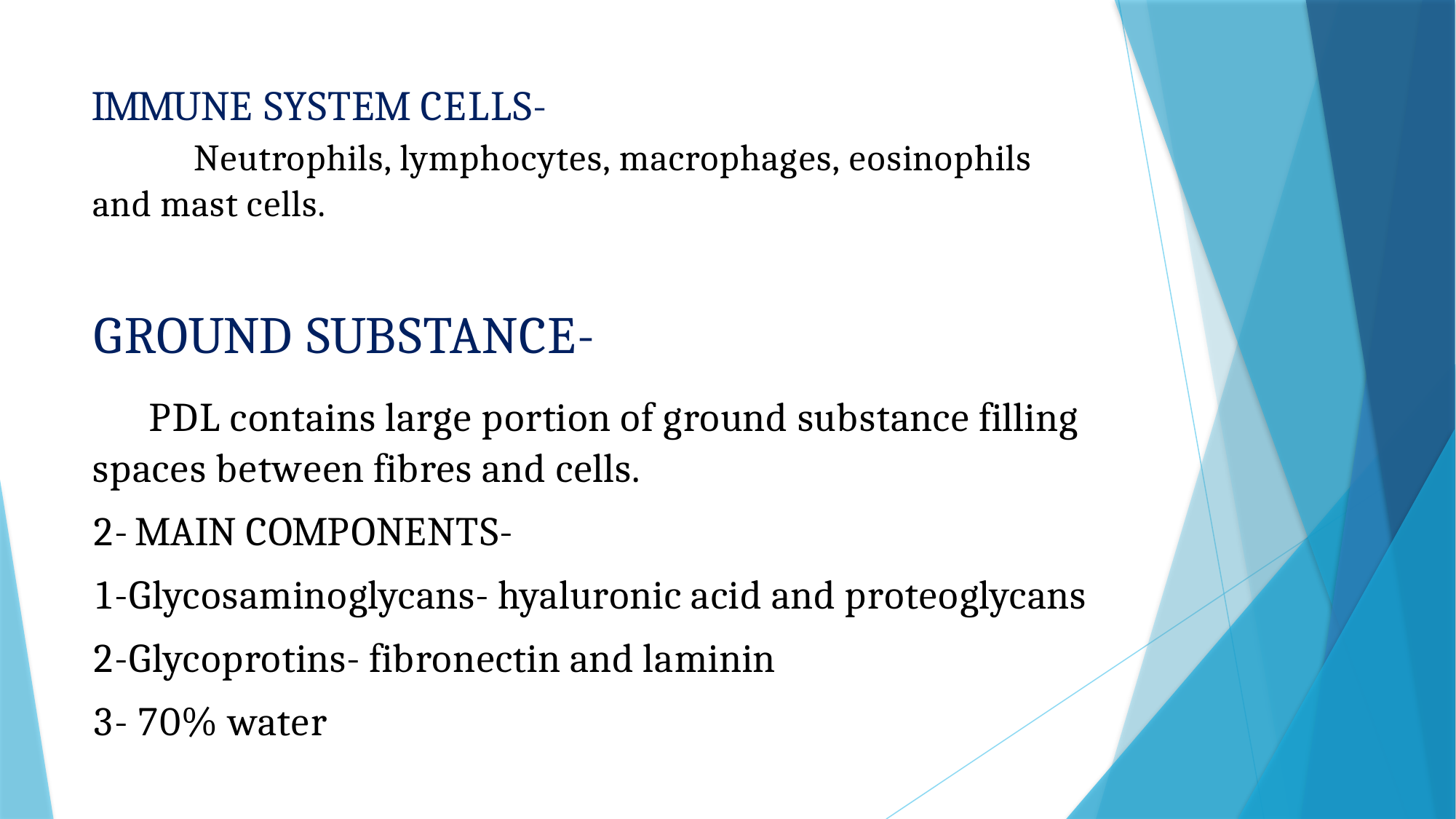

# IMMUNE SYSTEM CELLS- Neutrophils, lymphocytes, macrophages, eosinophils and mast cells.
GROUND SUBSTANCE-
     PDL contains large portion of ground substance filling spaces between fibres and cells.
2- MAIN COMPONENTS-
1-Glycosaminoglycans- hyaluronic acid and proteoglycans
2-Glycoprotins- fibronectin and laminin
3- 70% water